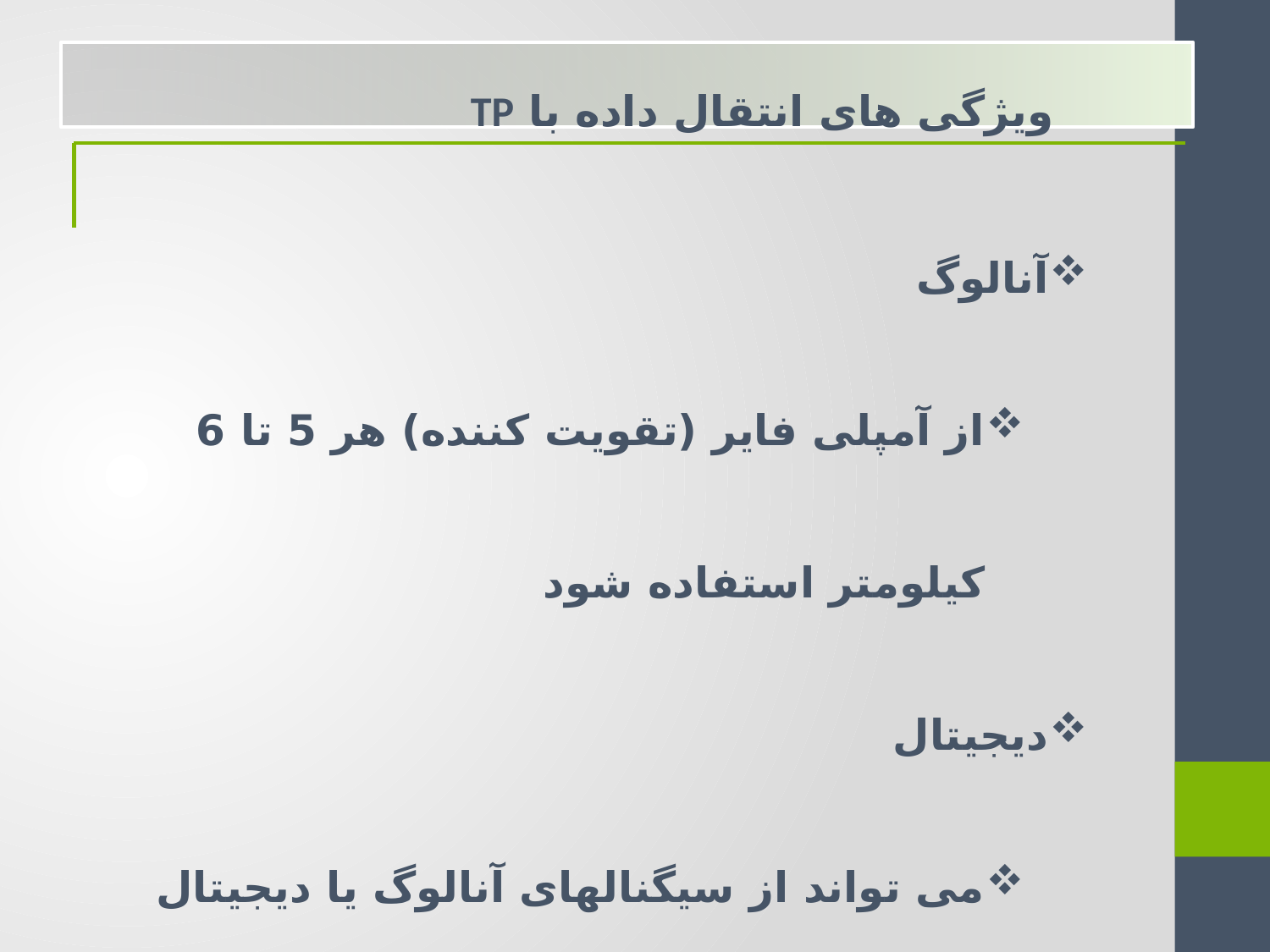

ویژگی های انتقال داده با TP
آنالوگ
از آمپلی فایر (تقویت کننده) هر 5 تا 6 کیلومتر استفاده شود
دیجیتال
می تواند از سیگنالهای آنالوگ یا دیجیتال استفاده کند
Repeater  در هر 2 یا 3 کیلومتر استفاده می شود